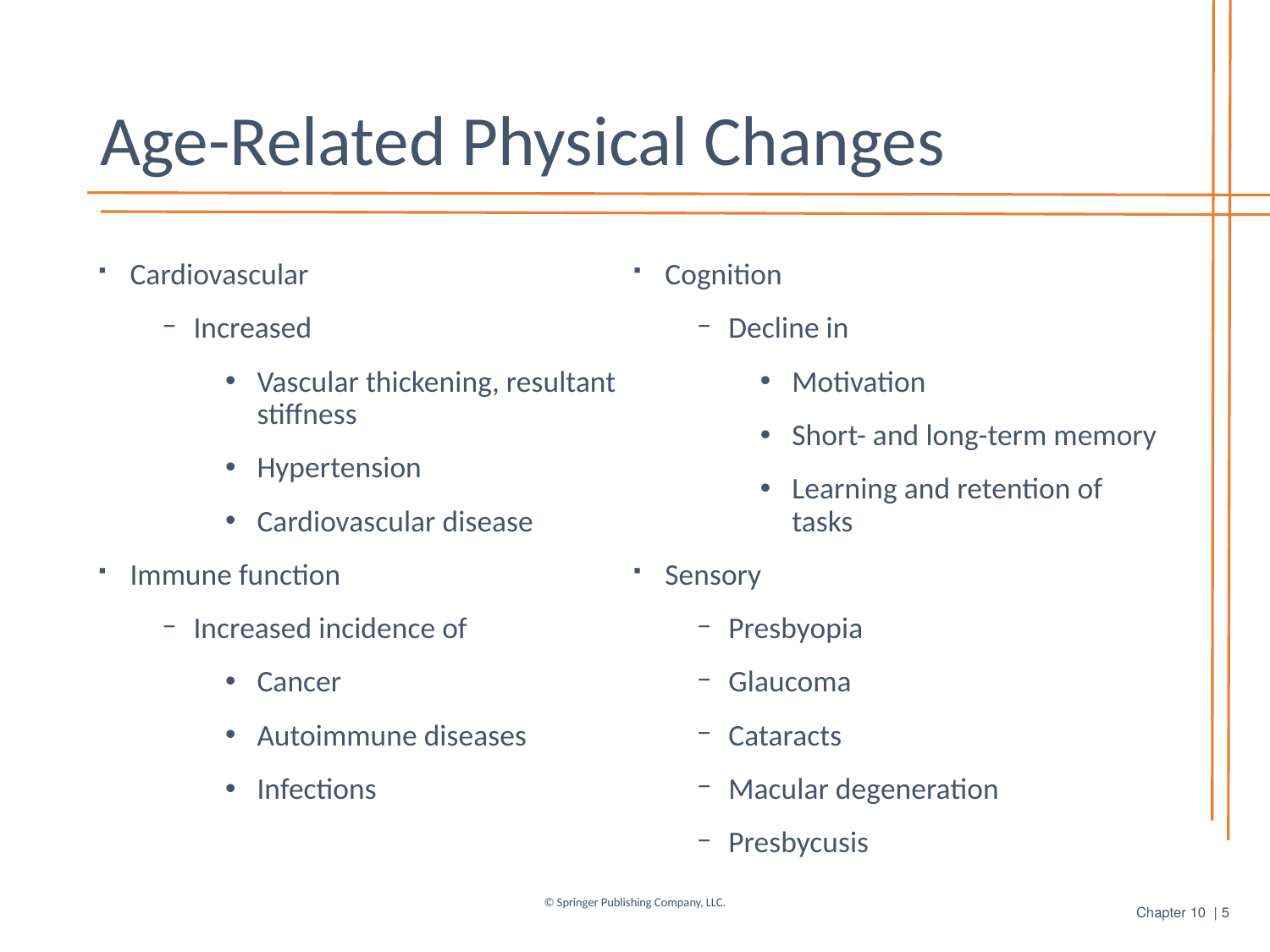

# Age-Related Physical Changes
Cardiovascular
Increased
Vascular thickening, resultant stiffness
Hypertension
Cardiovascular disease
Immune function
Increased incidence of
Cancer
Autoimmune diseases
Infections

Cognition
Decline in
Motivation
Short- and long-term memory
Learning and retention of tasks
Sensory
Presbyopia
Glaucoma
Cataracts
Macular degeneration
Presbycusis